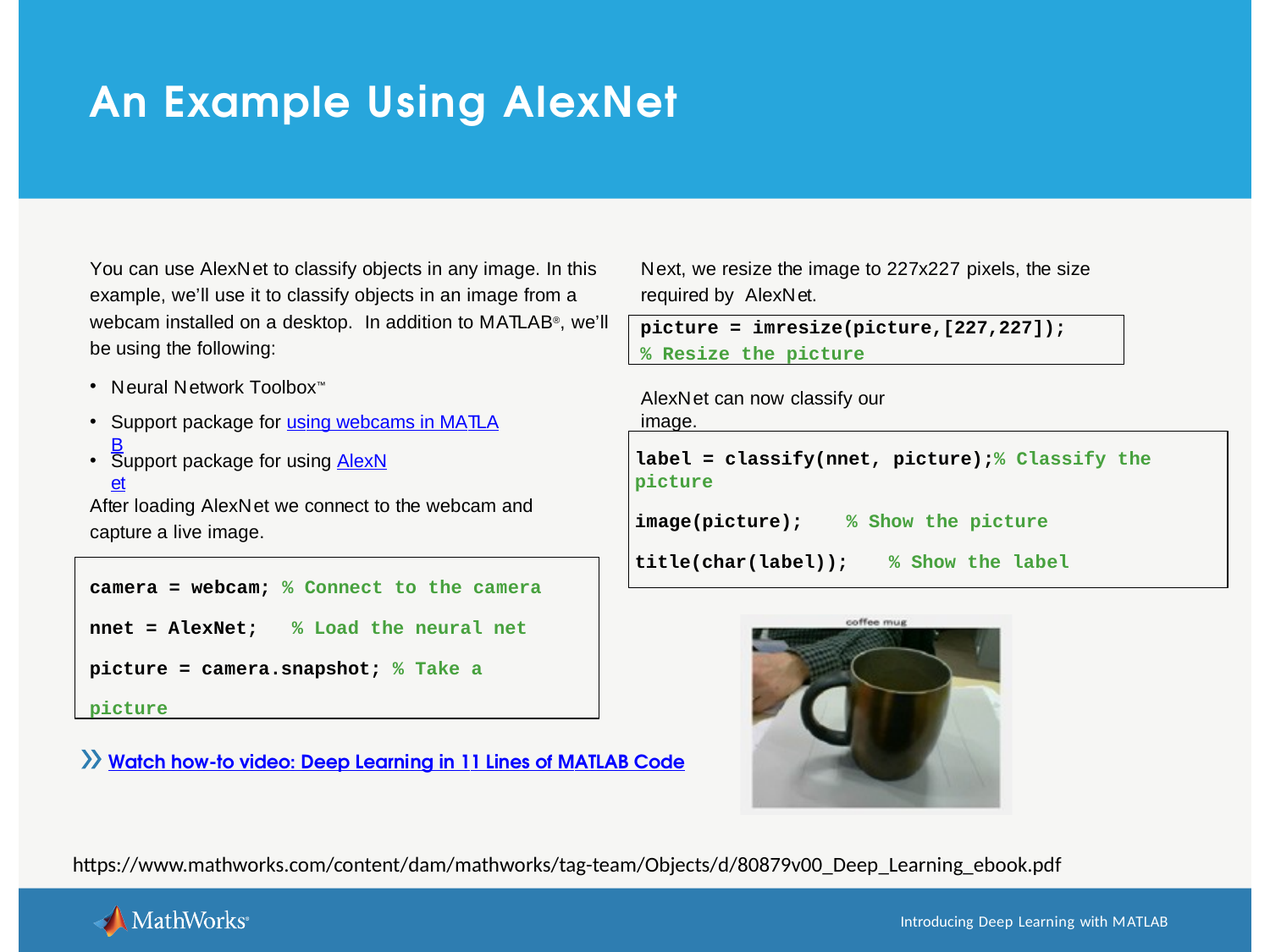

An Example Using AlexNet

You can use AlexNet to classify objects in any image. In this example, we’ll use it to classify objects in an image from a webcam installed on a desktop.  In addition to MATLAB®, we’ll be using the following:
Neural Network Toolbox™
Next, we resize the image to 227x227 pixels, the size required by  AlexNet.
picture = imresize(picture,[227,227]);
% Resize the picture
AlexNet can now classify our image.
Support package for using webcams in MATLAB

label = classify(nnet, picture);% Classify the picture
image(picture);	% Show the picture title(char(label)); 	% Show the label
Support package for using AlexNet
After loading AlexNet we connect to the webcam and capture a live image.
camera = webcam; % Connect to the camera nnet = AlexNet;	% Load the neural net picture = camera.snapshot; % Take a picture

Watch how-to video: Deep Learning in 11 Lines of MATLAB Code
https://www.mathworks.com/content/dam/mathworks/tag-team/Objects/d/80879v00_Deep_Learning_ebook.pdf

Introducing Deep Learning with MATLAB